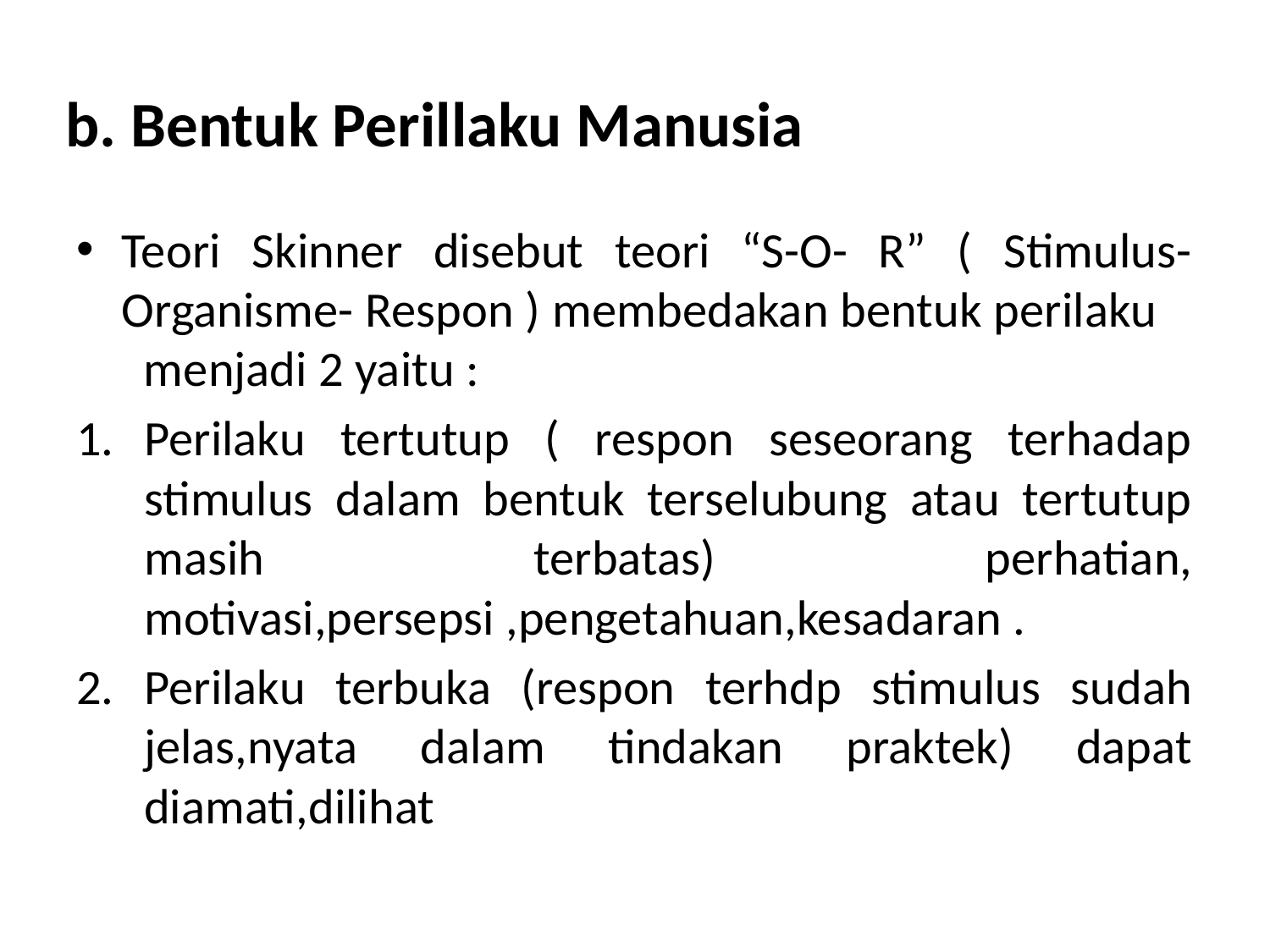

# b. Bentuk Perillaku Manusia
Teori Skinner disebut teori “S-O- R” ( Stimulus-Organisme- Respon ) membedakan bentuk perilaku      menjadi 2 yaitu :
Perilaku tertutup ( respon seseorang terhadap stimulus dalam bentuk terselubung atau tertutup masih terbatas) perhatian, motivasi,persepsi ,pengetahuan,kesadaran .
Perilaku terbuka (respon terhdp stimulus sudah jelas,nyata dalam tindakan praktek) dapat diamati,dilihat